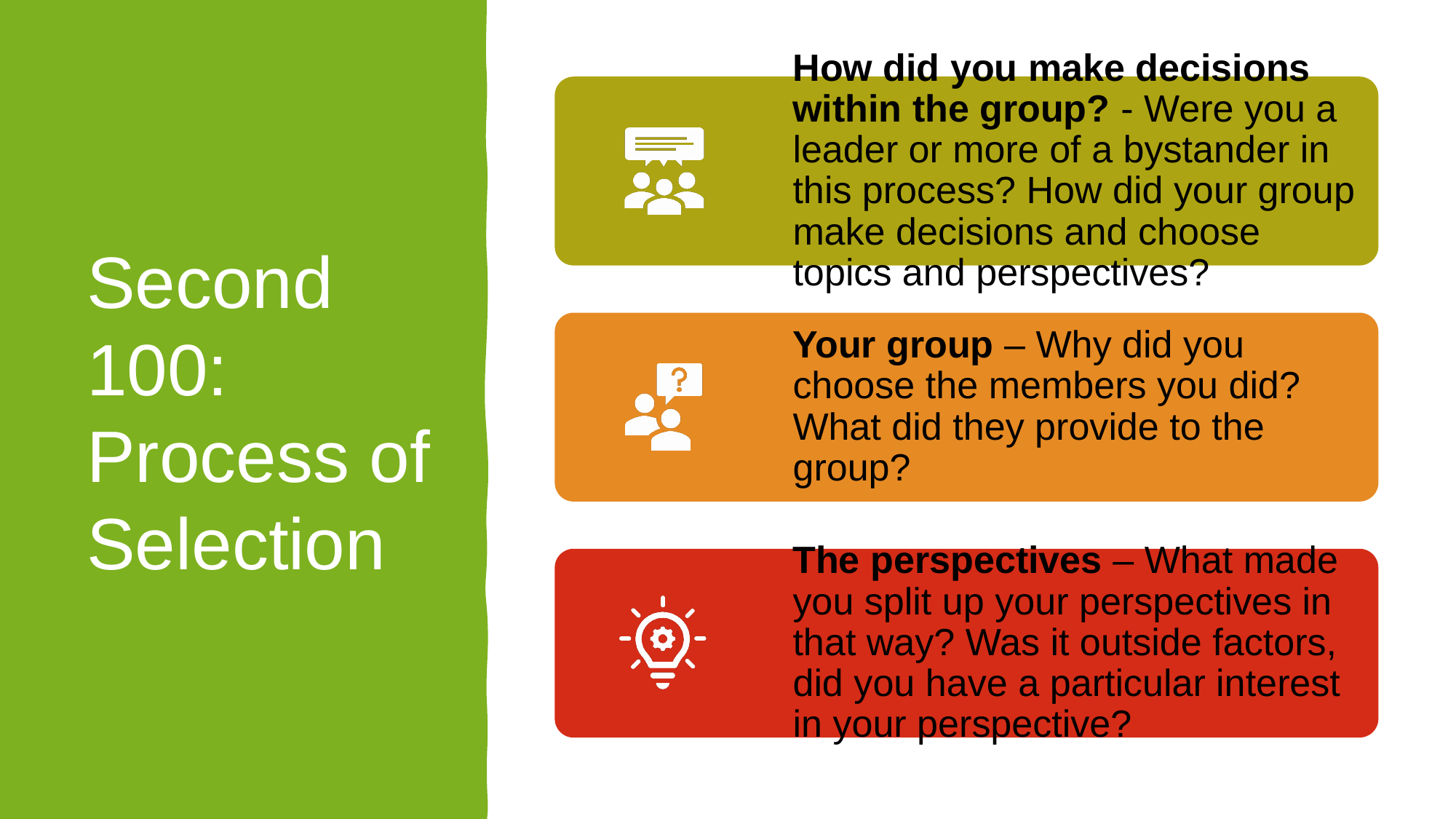

How did you make decisions within the group? - Were you a leader or more of a bystander in this process? How did your group make decisions and choose topics and perspectives?
Your group – Why did you choose the members you did? What did they provide to the group?
The perspectives – What made you split up your perspectives in that way? Was it outside factors, did you have a particular interest in your perspective?
# Second 100: Process of Selection